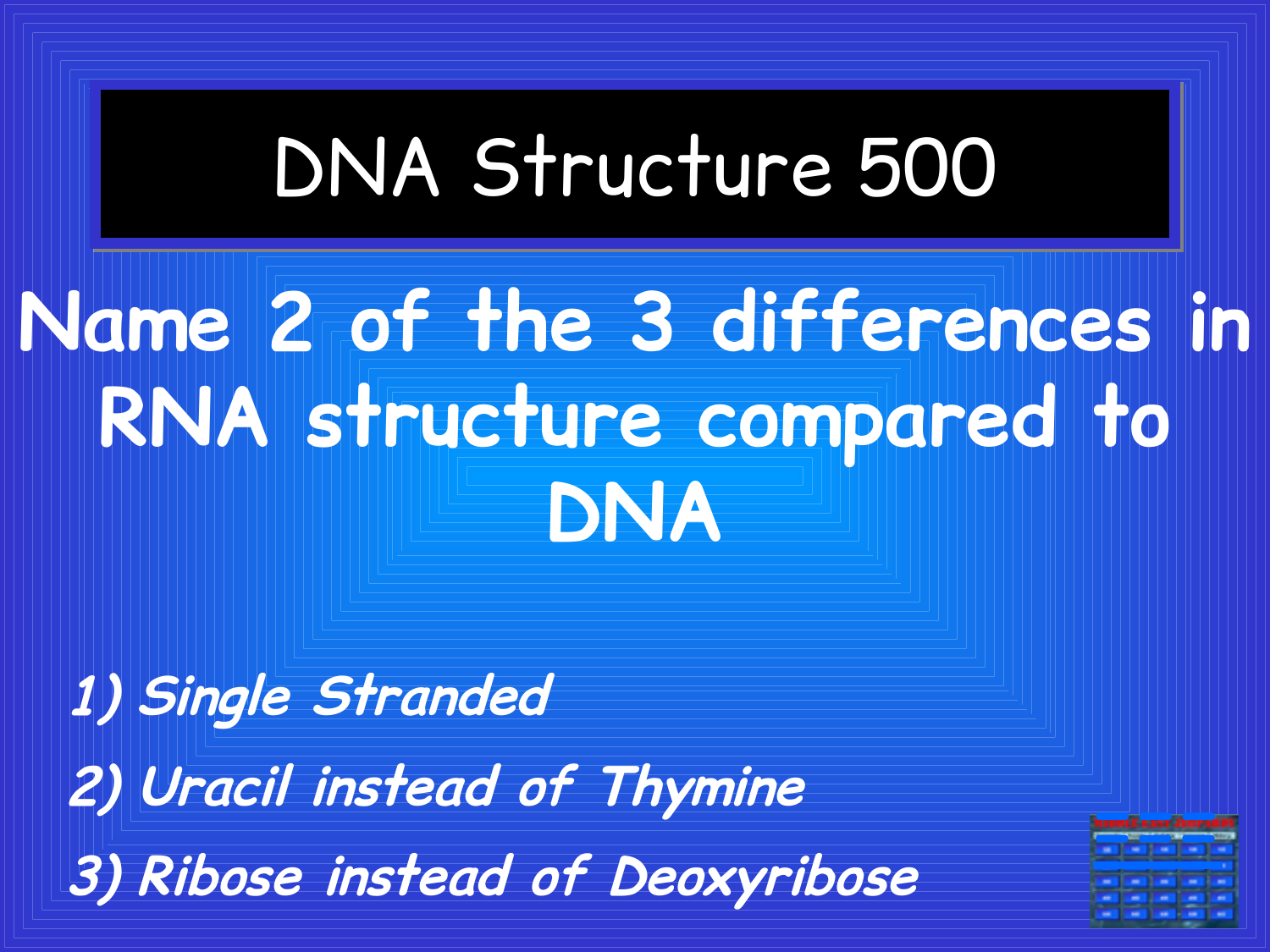

# DNA Structure 500
Name 2 of the 3 differences in RNA structure compared to DNA
Single Stranded
Uracil instead of Thymine
Ribose instead of Deoxyribose
===